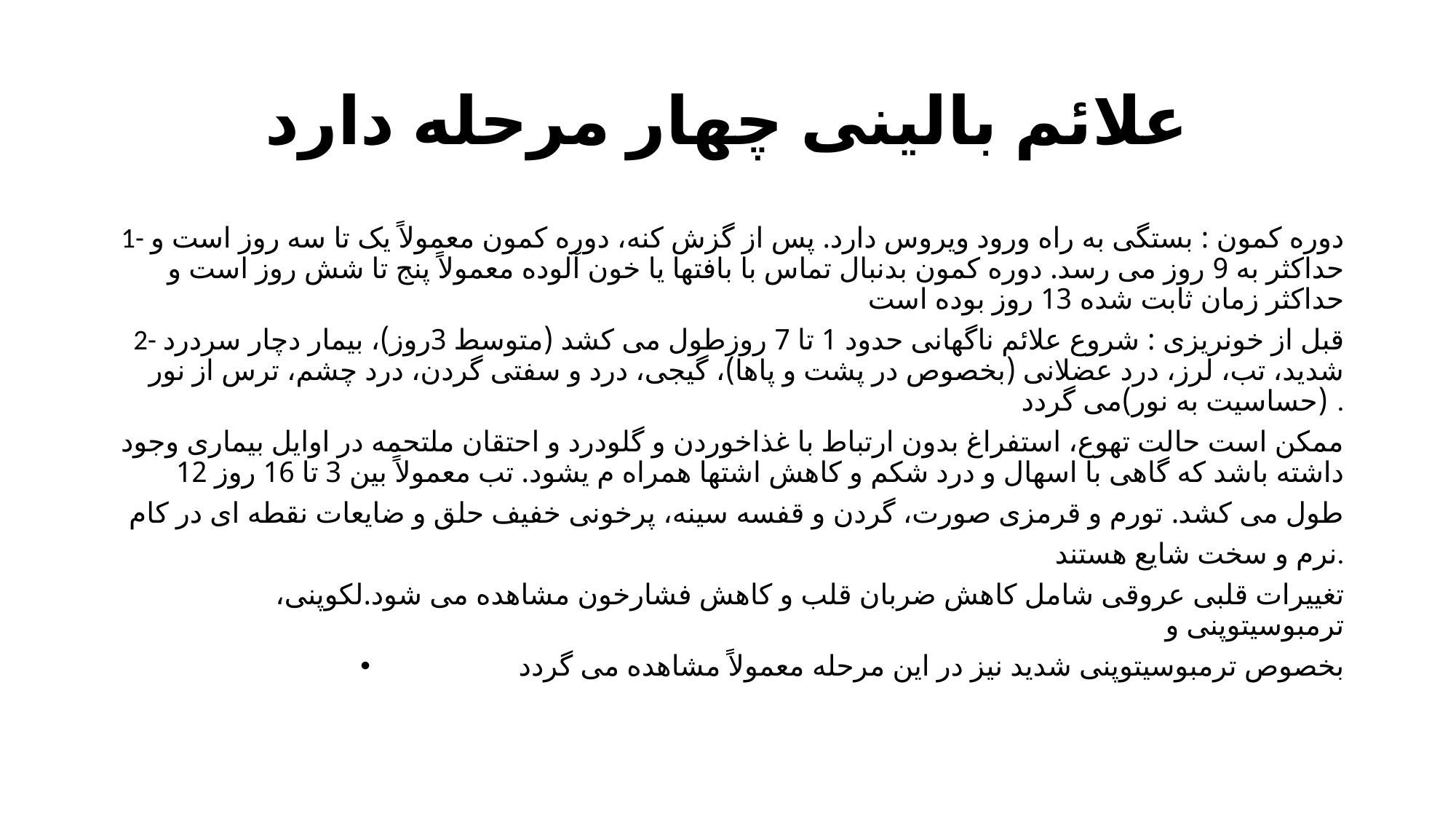

# علائم بالینی چهار مرحله دارد
1- دوره کمون : بستگی به راه ورود ویروس دارد. پس از گزش کنه، دوره کمون معمولاً یک تا سه روز است و حداکثر به 9 روز می رسد. دوره کمون بدنبال تماس با بافتها یا خون آلوده معمولاً پنج تا شش روز است و حداکثر زمان ثابت شده 13 روز بوده است
2- قبل از خونریزی : شروع علائم ناگهانی حدود 1 تا 7 روزطول می کشد (متوسط 3روز)، بیمار دچار سردرد شدید، تب، لرز، درد عضلانی (بخصوص در پشت و پاها)، گیجی، درد و سفتی گردن، درد چشم، ترس از نور (حساسیت به نور)می گردد.
ممکن است حالت تهوع، استفراغ بدون ارتباط با غذاخوردن و گلودرد و احتقان ملتحمه در اوایل بیماری وجود داشته باشد که گاهی با اسهال و درد شکم و کاهش اشتها همراه م یشود. تب معمولاً بین 3 تا 16 روز 12
طول می کشد. تورم و قرمزی صورت، گردن و قفسه سینه، پرخونی خفیف حلق و ضایعات نقطه ای در کام
نرم و سخت شایع هستند.
تغییرات قلبی عروقی شامل کاهش ضربان قلب و کاهش فشارخون مشاهده می شود.لکوپنی، ترمبوسیتوپنی و
بخصوص ترمبوسیتوپنی شدید نیز در این مرحله معمولاً مشاهده می گردد